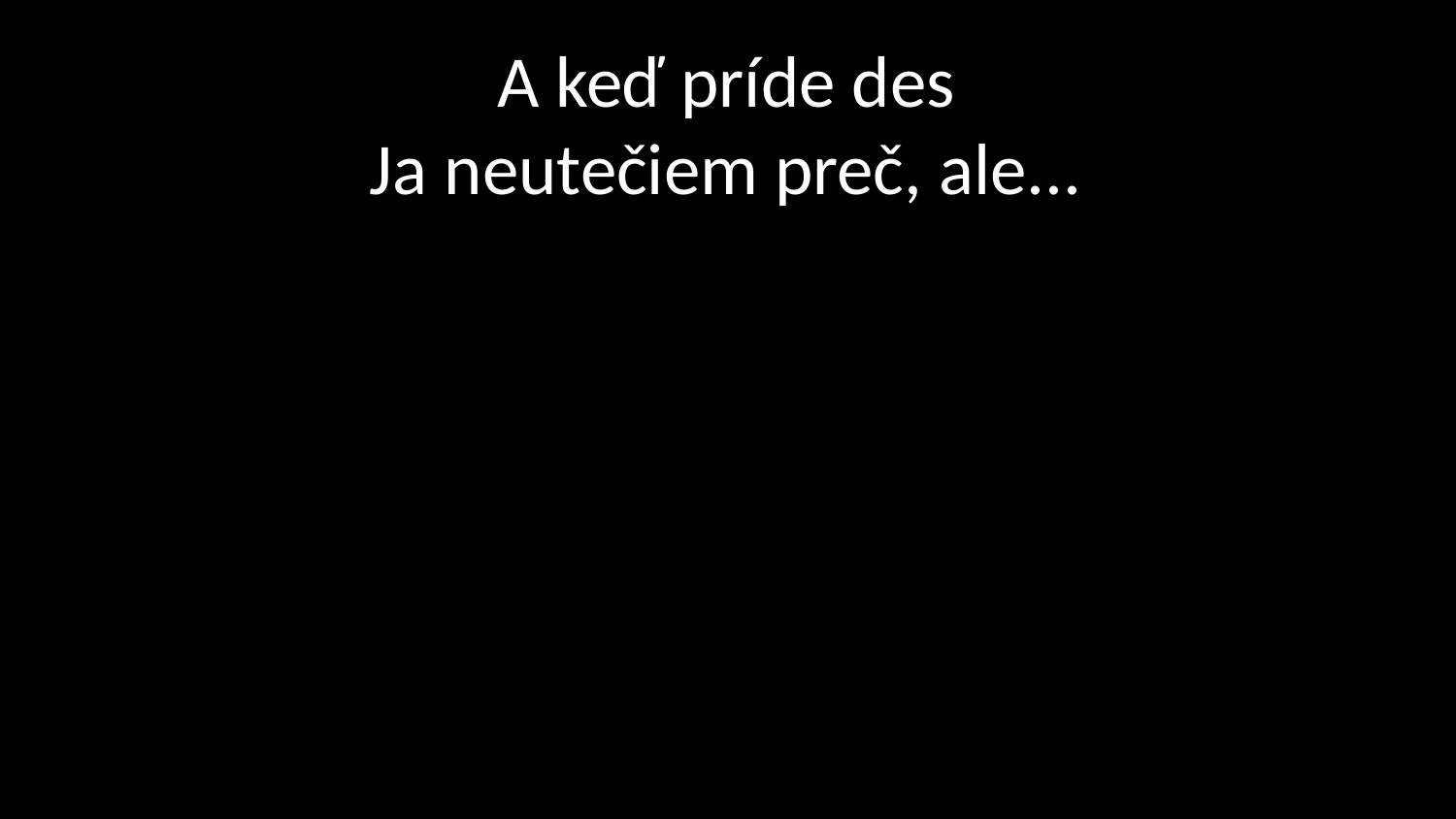

# A keď príde des Ja neutečiem preč, ale...